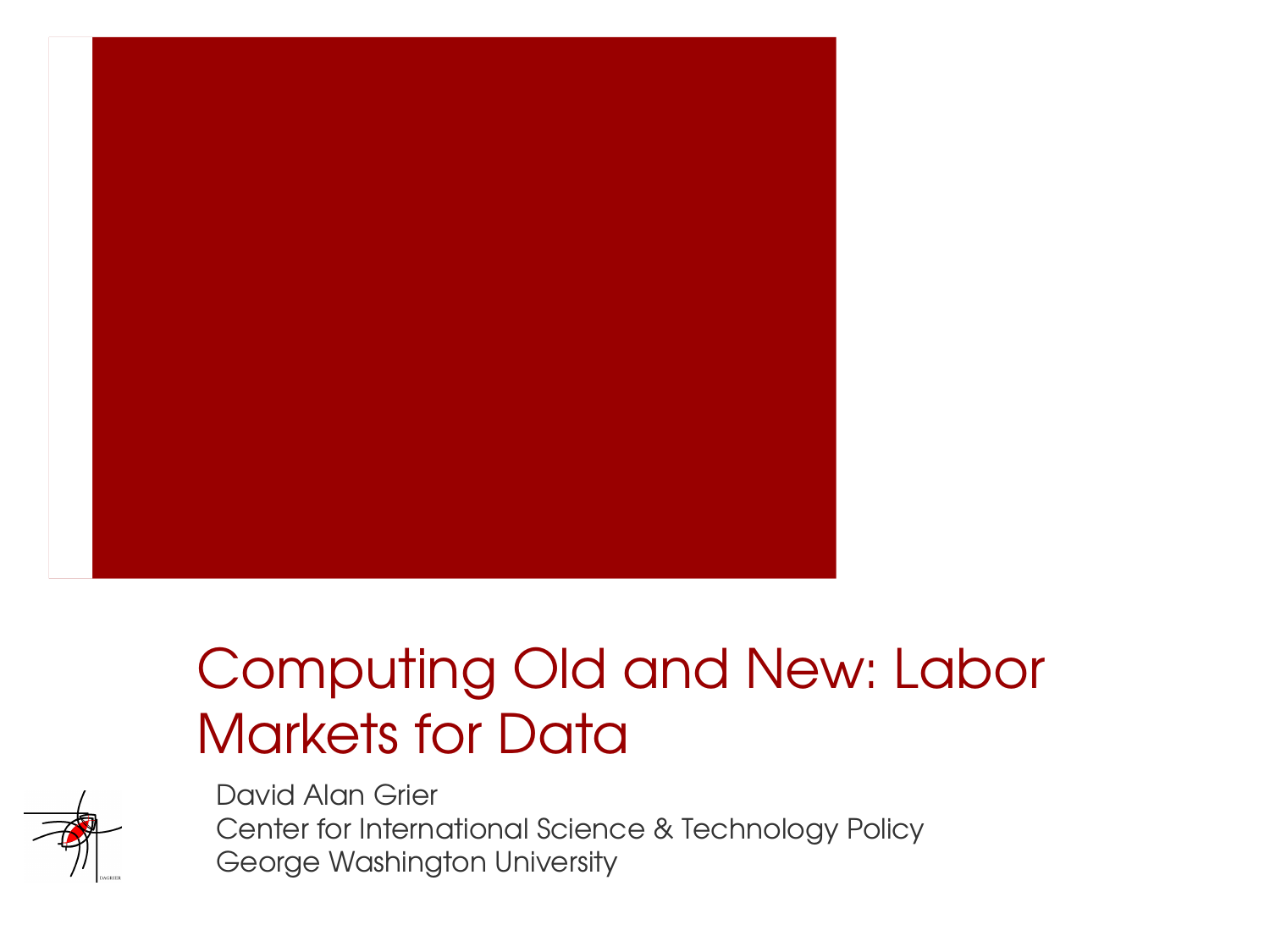

# Computing Old and New: Labor Markets for Data
David Alan Grier
Center for International Science & Technology Policy
George Washington University